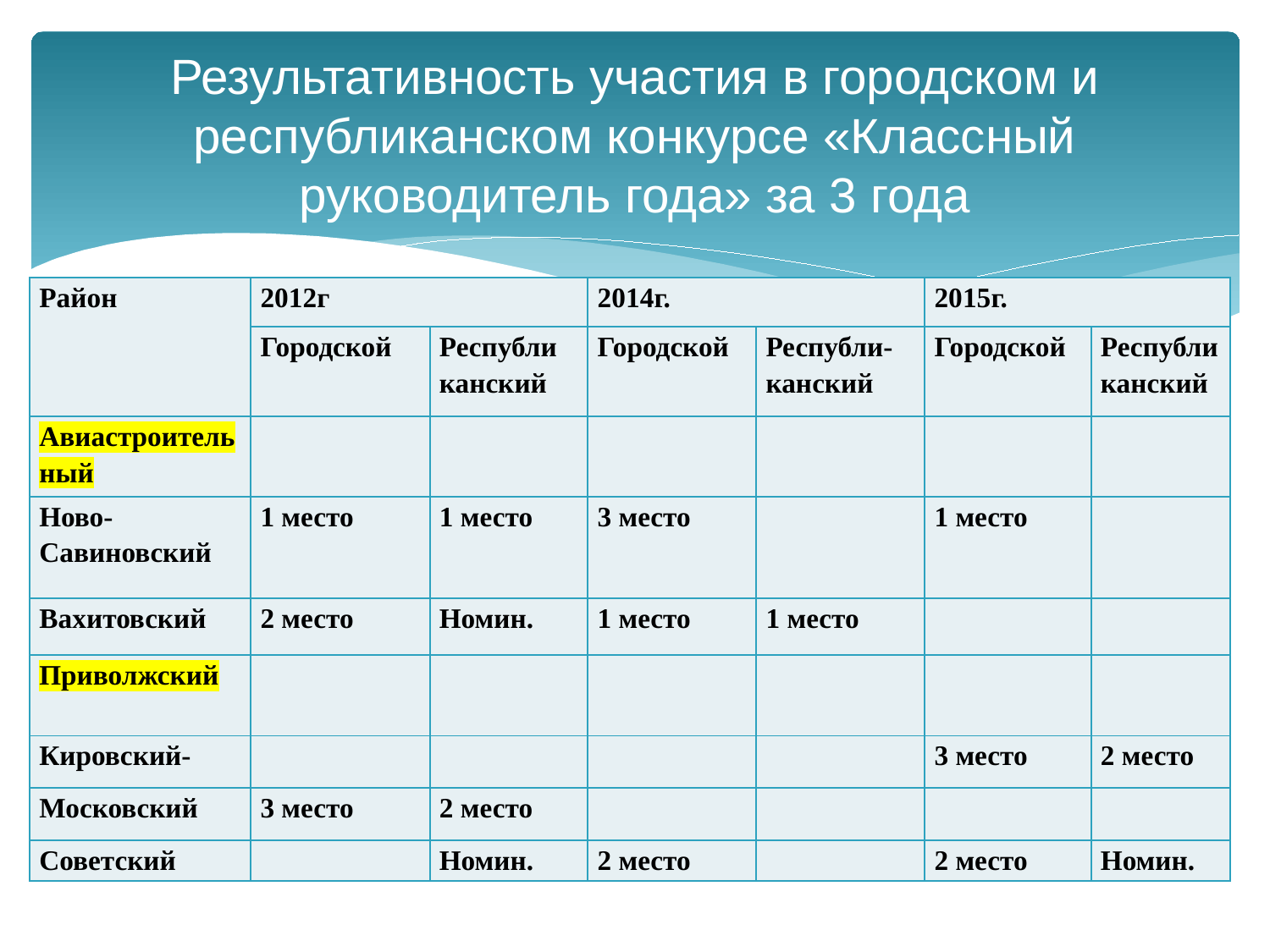

# Результативность участия в городском и республиканском конкурсе «Классный руководитель года» за 3 года
| Район | 2012г |  | 2014г. |  | 2015г. |  |
| --- | --- | --- | --- | --- | --- | --- |
|  | Городской | Республи канский | Городской | Республи- канский | Городской | Республи канский |
| Авиастроительный |  |  |  |  |  |  |
| Ново-Савиновский | 1 место | 1 место | 3 место |  | 1 место |  |
| Вахитовский | 2 место | Номин. | 1 место | 1 место |  |  |
| Приволжский |  |  |  |  |  |  |
| Кировский- |  |  |  |  | 3 место | 2 место |
| Московский | 3 место | 2 место |  |  |  |  |
| Советский |  | Номин. | 2 место |  | 2 место | Номин. |